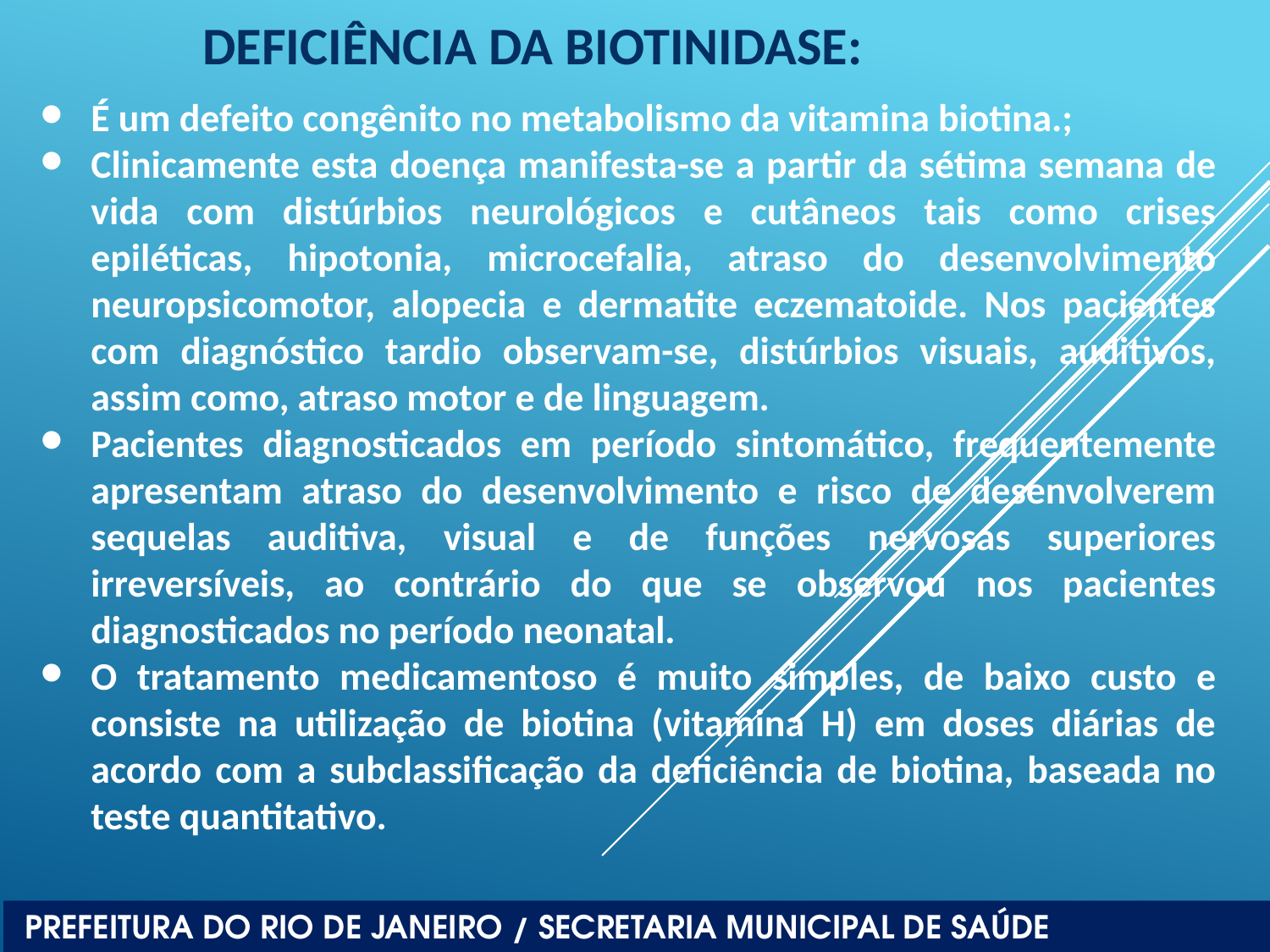

DEFICIÊNCIA DA BIOTINIDASE:
É um defeito congênito no metabolismo da vitamina biotina.;
Clinicamente esta doença manifesta-se a partir da sétima semana de vida com distúrbios neurológicos e cutâneos tais como crises epiléticas, hipotonia, microcefalia, atraso do desenvolvimento neuropsicomotor, alopecia e dermatite eczematoide. Nos pacientes com diagnóstico tardio observam-se, distúrbios visuais, auditivos, assim como, atraso motor e de linguagem.
Pacientes diagnosticados em período sintomático, frequentemente apresentam atraso do desenvolvimento e risco de desenvolverem sequelas auditiva, visual e de funções nervosas superiores irreversíveis, ao contrário do que se observou nos pacientes diagnosticados no período neonatal.
O tratamento medicamentoso é muito simples, de baixo custo e consiste na utilização de biotina (vitamina H) em doses diárias de acordo com a subclassificação da deficiência de biotina, baseada no teste quantitativo.

 PREFEITURA DO RIO DE JANEIRO / SECRETARIA MUNICIPAL DE SAÚDE